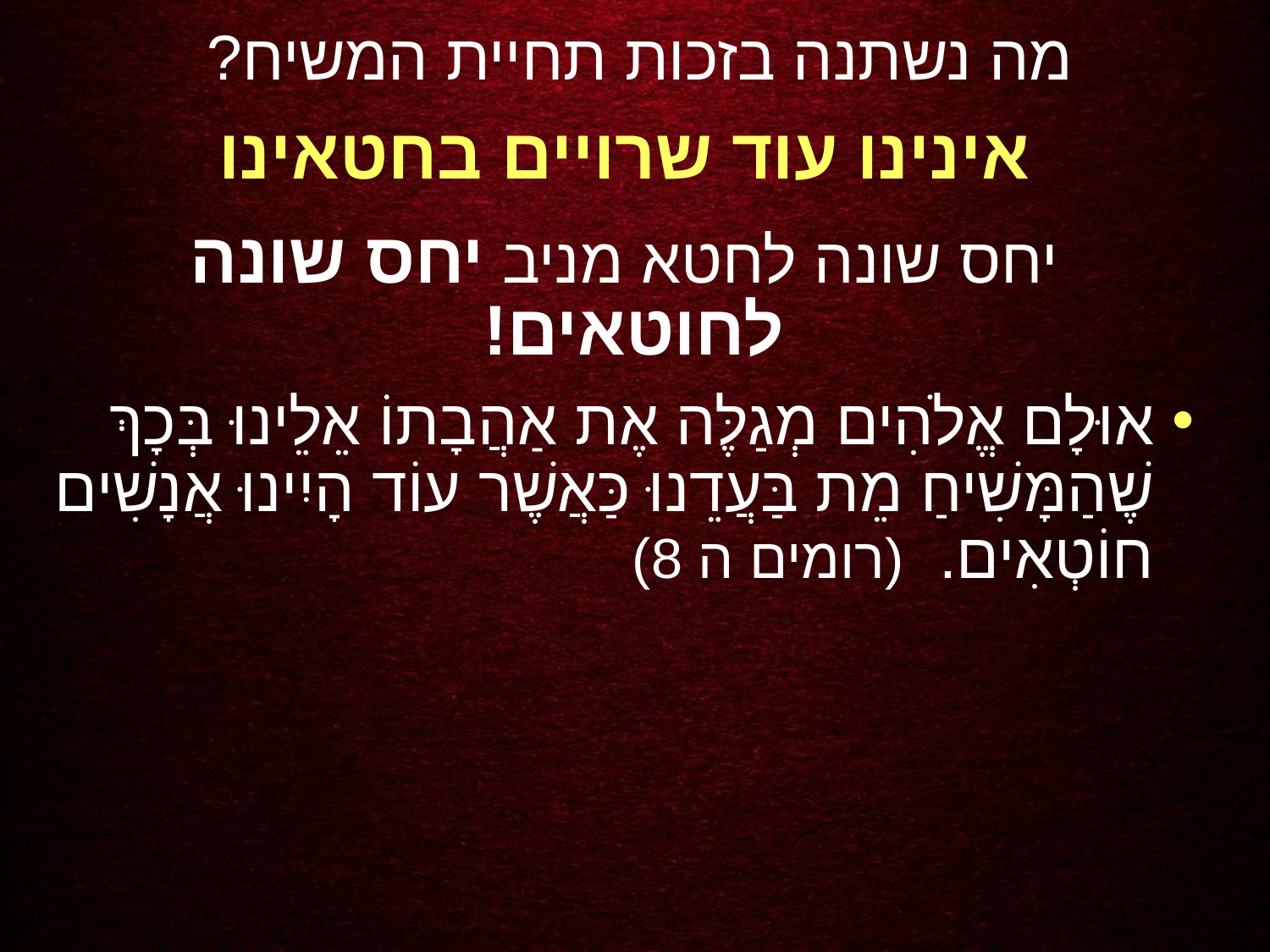

מה נשתנה בזכות תחיית המשיח?
אינינו עוד שרויים בחטאינו
יחס שונה לחטא מניב יחס שונה לחוטאים!
אוּלָם אֱלֹהִים מְגַלֶּה אֶת אַהֲבָתוֹ אֵלֵינוּ בְּכָךְ שֶׁהַמָּשִׁיחַ מֵת בַּעֲדֵנוּ כַּאֲשֶׁר עוֹד הָיִינוּ אֲנָשִׁים חוֹטְאִים.  (רומים ה 8)